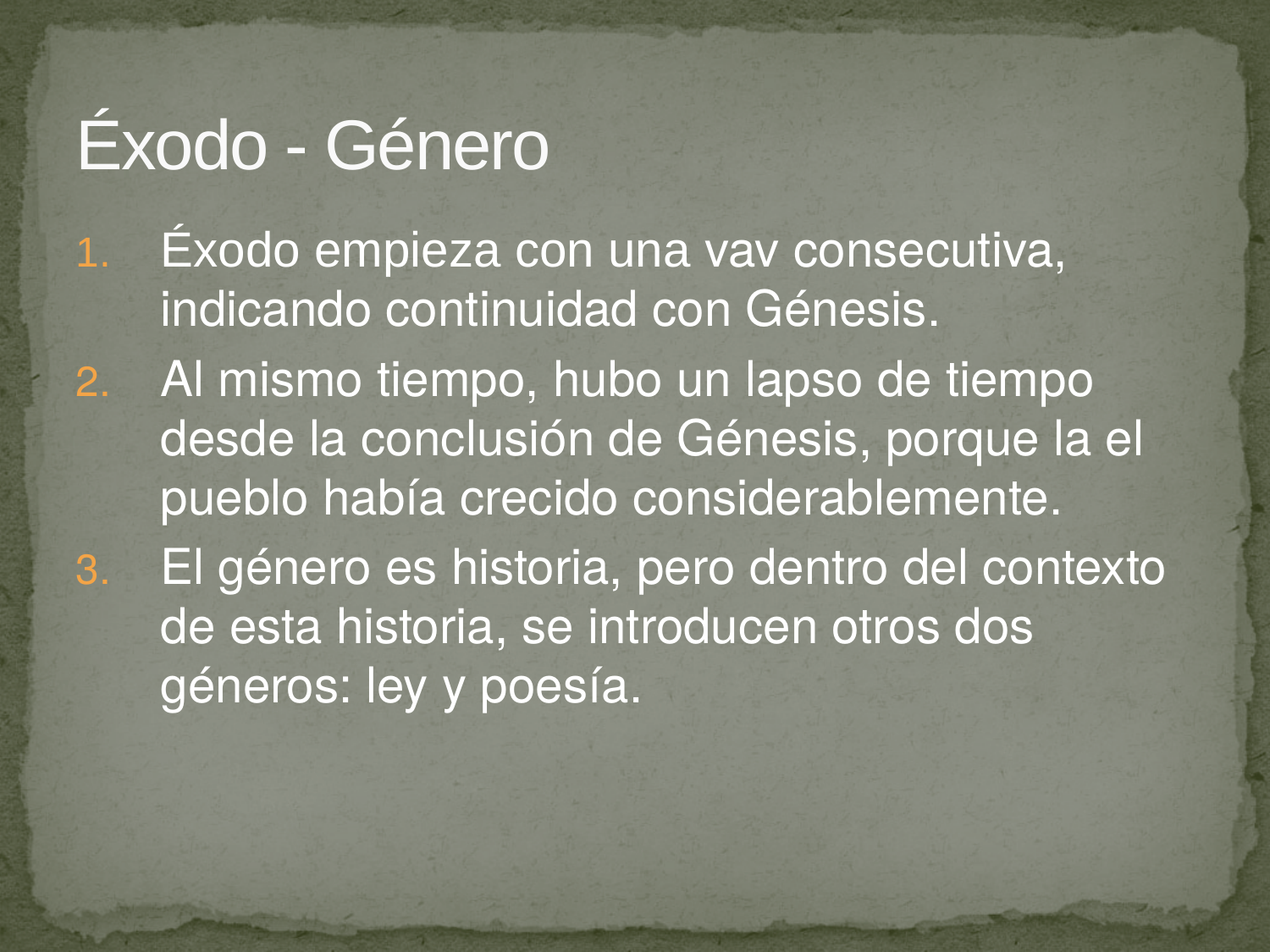

# Éxodo - Género
Éxodo empieza con una vav consecutiva, indicando continuidad con Génesis.
Al mismo tiempo, hubo un lapso de tiempo desde la conclusión de Génesis, porque la el pueblo había crecido considerablemente.
El género es historia, pero dentro del contexto de esta historia, se introducen otros dos géneros: ley y poesía.